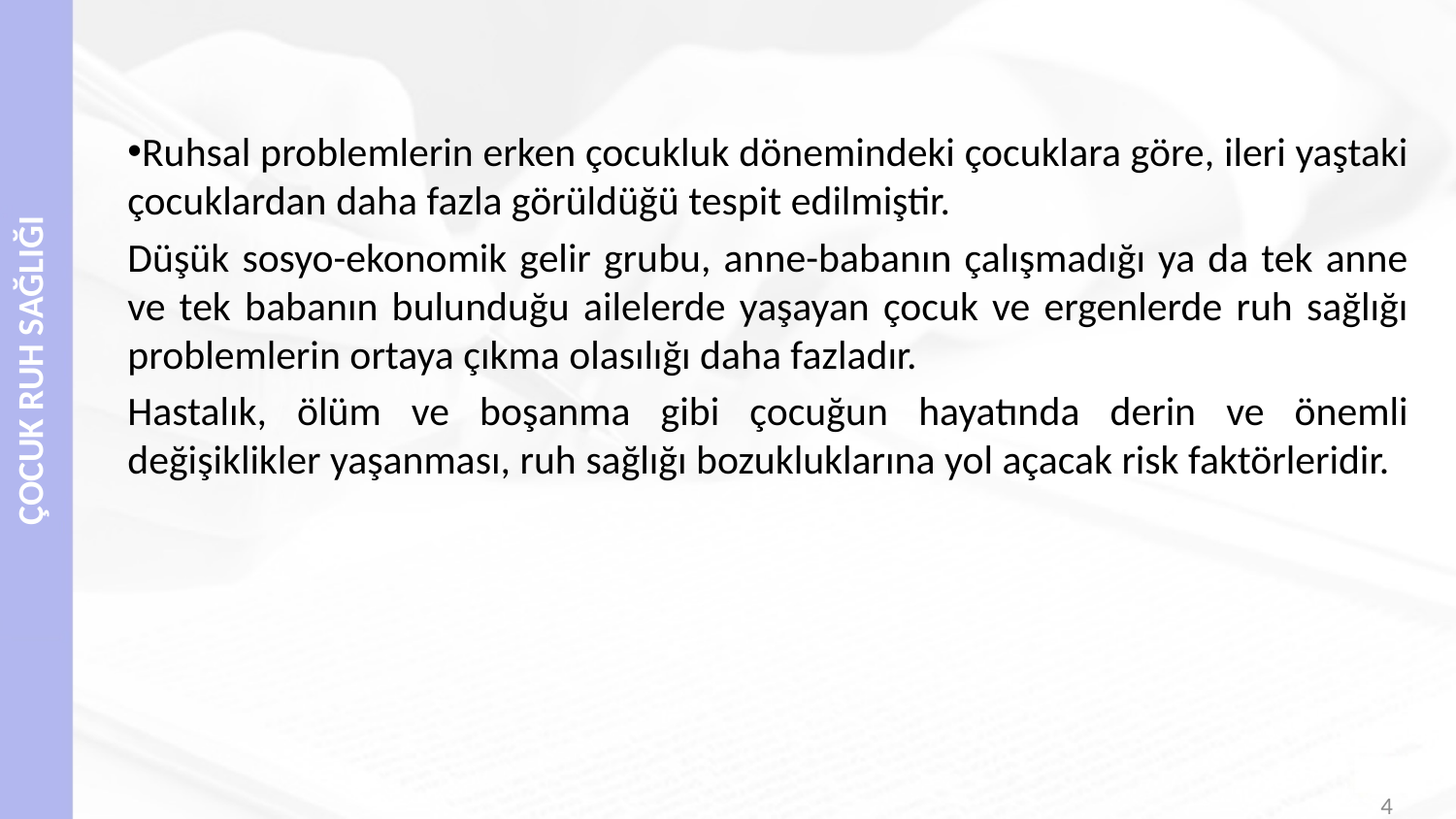

#
Ruhsal problemlerin erken çocukluk dönemindeki çocuklara göre, ileri yaştaki çocuklardan daha fazla görüldüğü tespit edilmiştir.
Düşük sosyo-ekonomik gelir grubu, anne-babanın çalışmadığı ya da tek anne ve tek babanın bulunduğu ailelerde yaşayan çocuk ve ergenlerde ruh sağlığı problemlerin ortaya çıkma olasılığı daha fazladır.
Hastalık, ölüm ve boşanma gibi çocuğun hayatında derin ve önemli değişiklikler yaşanması, ruh sağlığı bozukluklarına yol açacak risk faktörleridir.